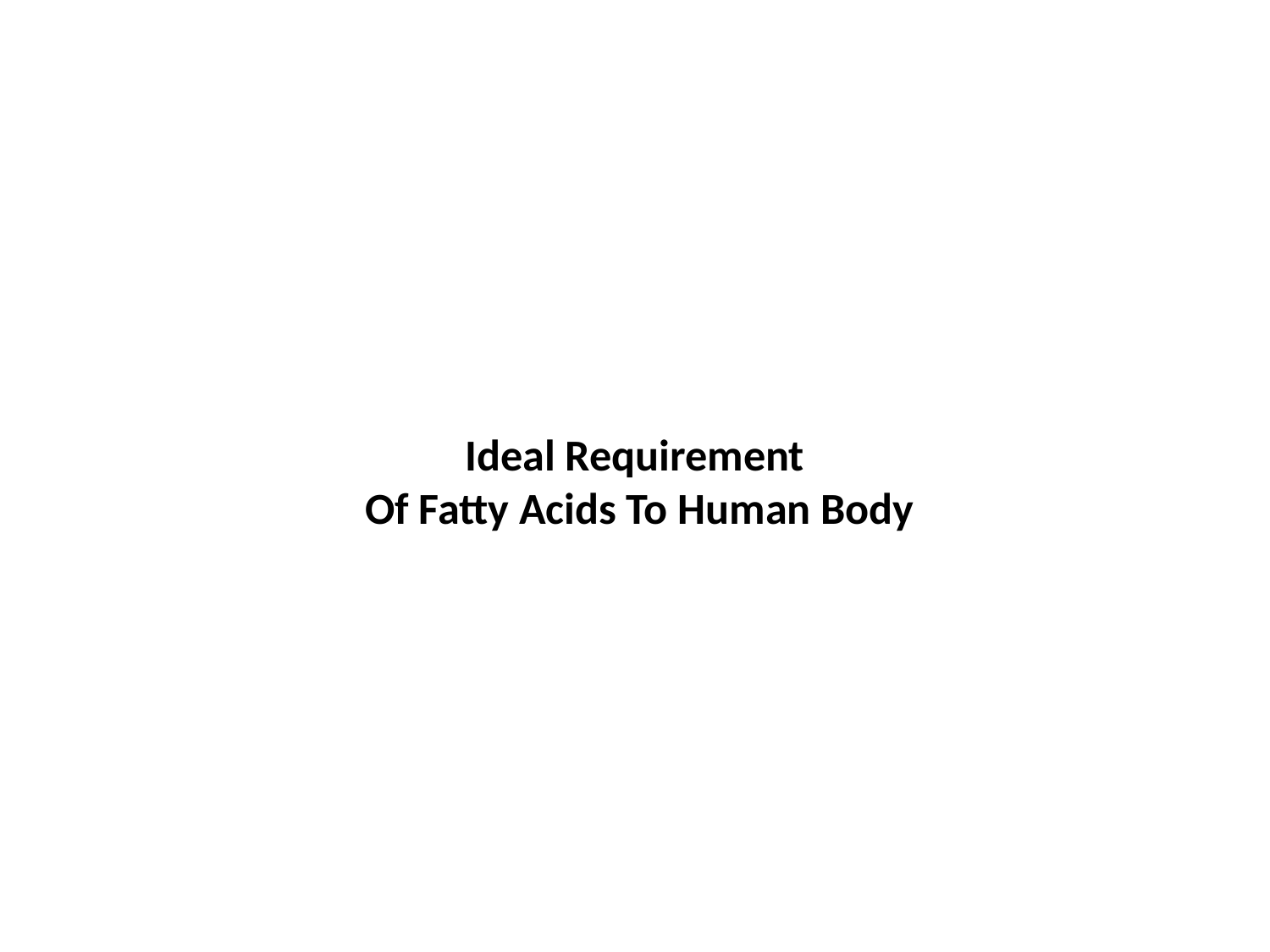

# Ideal Requirement Of Fatty Acids To Human Body